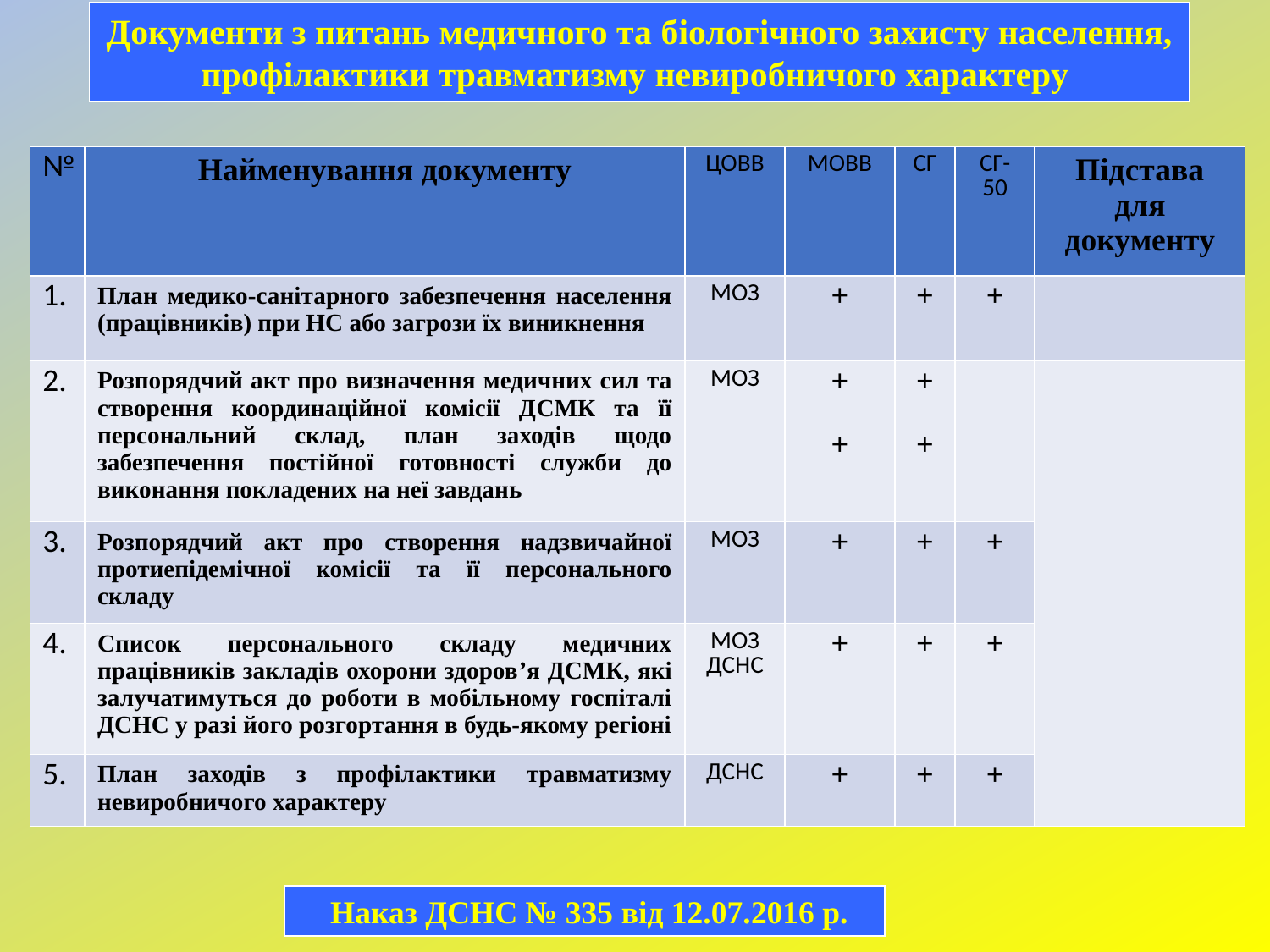

Документи з питань медичного та біологічного захисту населення,
профілактики травматизму невиробничого характеру
| № | Найменування документу | ЦОВВ | МОВВ | СГ | СГ-50 | Підстава для документу |
| --- | --- | --- | --- | --- | --- | --- |
| 1. | План медико-санітарного забезпечення населення (працівників) при НС або загрози їх виникнення | МОЗ | + | + | + |  |
| 2. | Розпорядчий акт про визначення медичних сил та створення координаційної комісії ДСМК та її персональний склад, план заходів щодо забезпечення постійної готовності служби до виконання покладених на неї завдань | МОЗ | + + | + + |  |  |
| 3. | Розпорядчий акт про створення надзвичайної протиепідемічної комісії та її персонального складу | МОЗ | + | + | + |  |
| 4. | Список персонального складу медичних працівників закладів охорони здоров’я ДСМК, які залучатимуться до роботи в мобільному госпіталі ДСНС у разі його розгортання в будь-якому регіоні | МОЗ ДСНС | + | + | + |  |
| 5. | План заходів з профілактики травматизму невиробничого характеру | ДСНС | + | + | + |  |
 Наказ ДСНС № 335 від 12.07.2016 р.